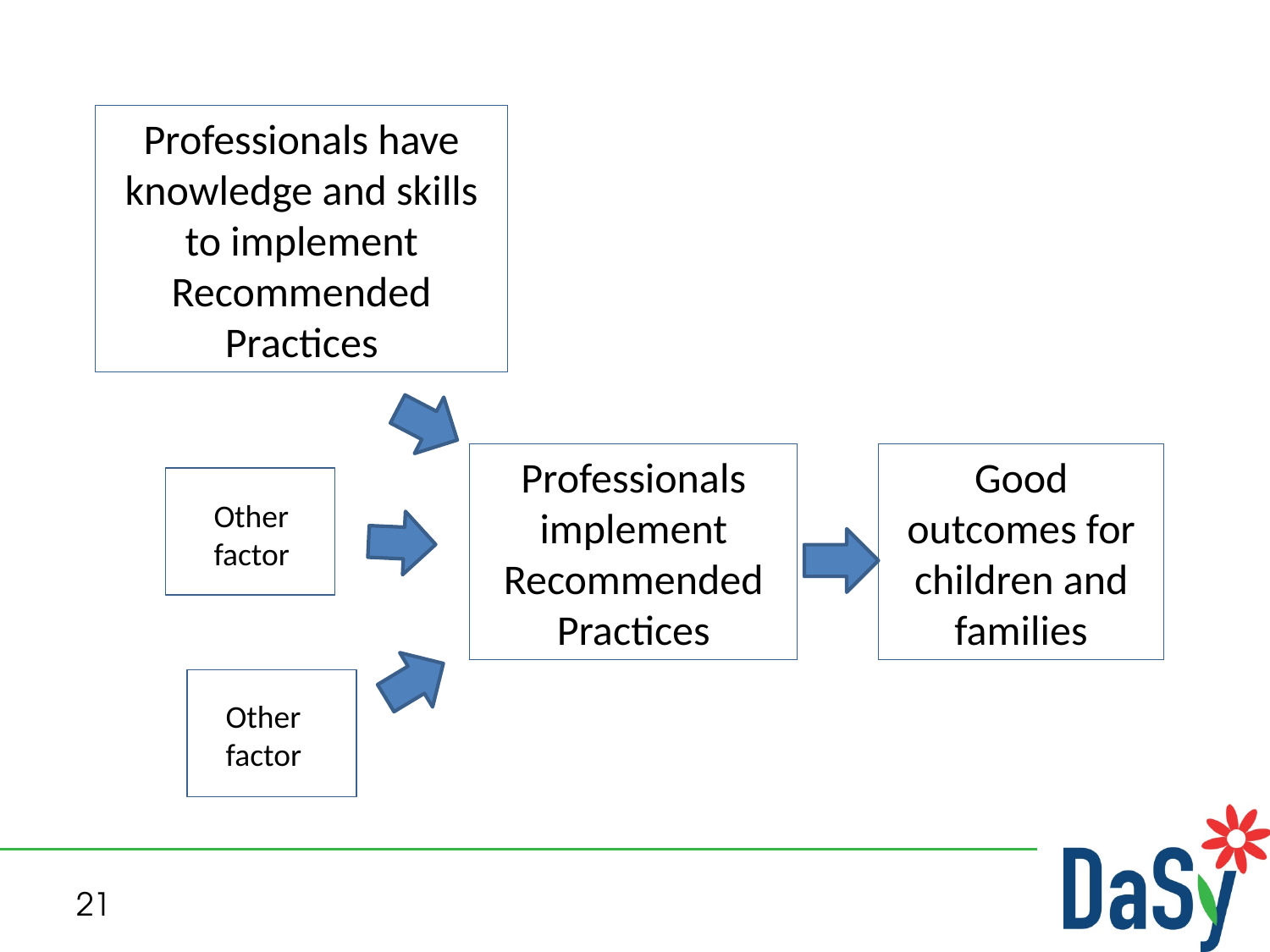

Professionals have knowledge and skills to implement Recommended Practices

Professionals implement Recommended Practices
Good outcomes for children and families

Other factor

Other factor
21